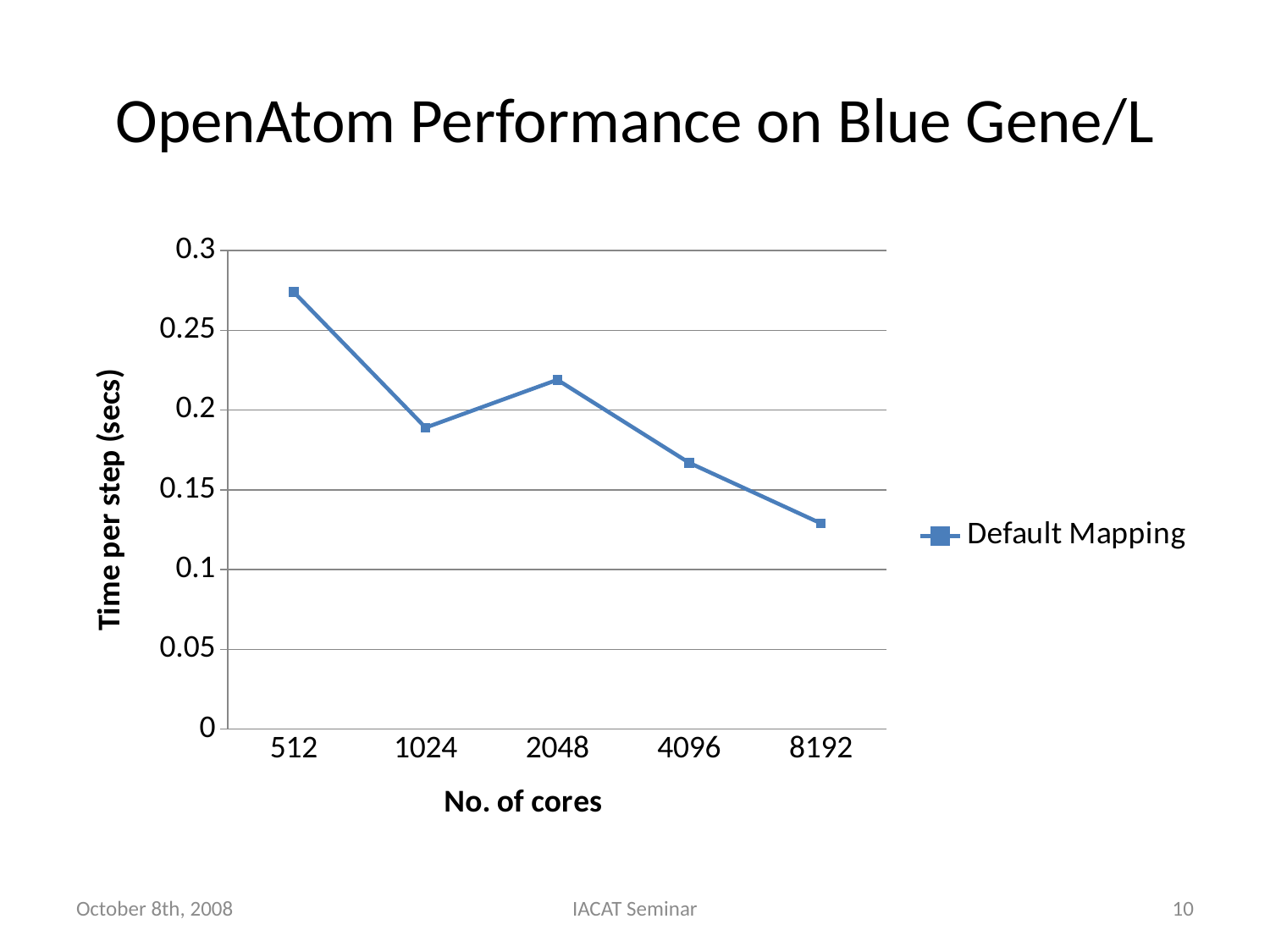

# OpenAtom Performance on Blue Gene/L

### Chart

| Category | Default Mapping |
|---|---|
| 512 | 0.274 |
| 1024 | 0.18900000000000008 |
| 2048 | 0.21900000000000008 |
| 4096 | 0.167 |
| 8192 | 0.129 |
October 8th, 2008
IACAT Seminar
10